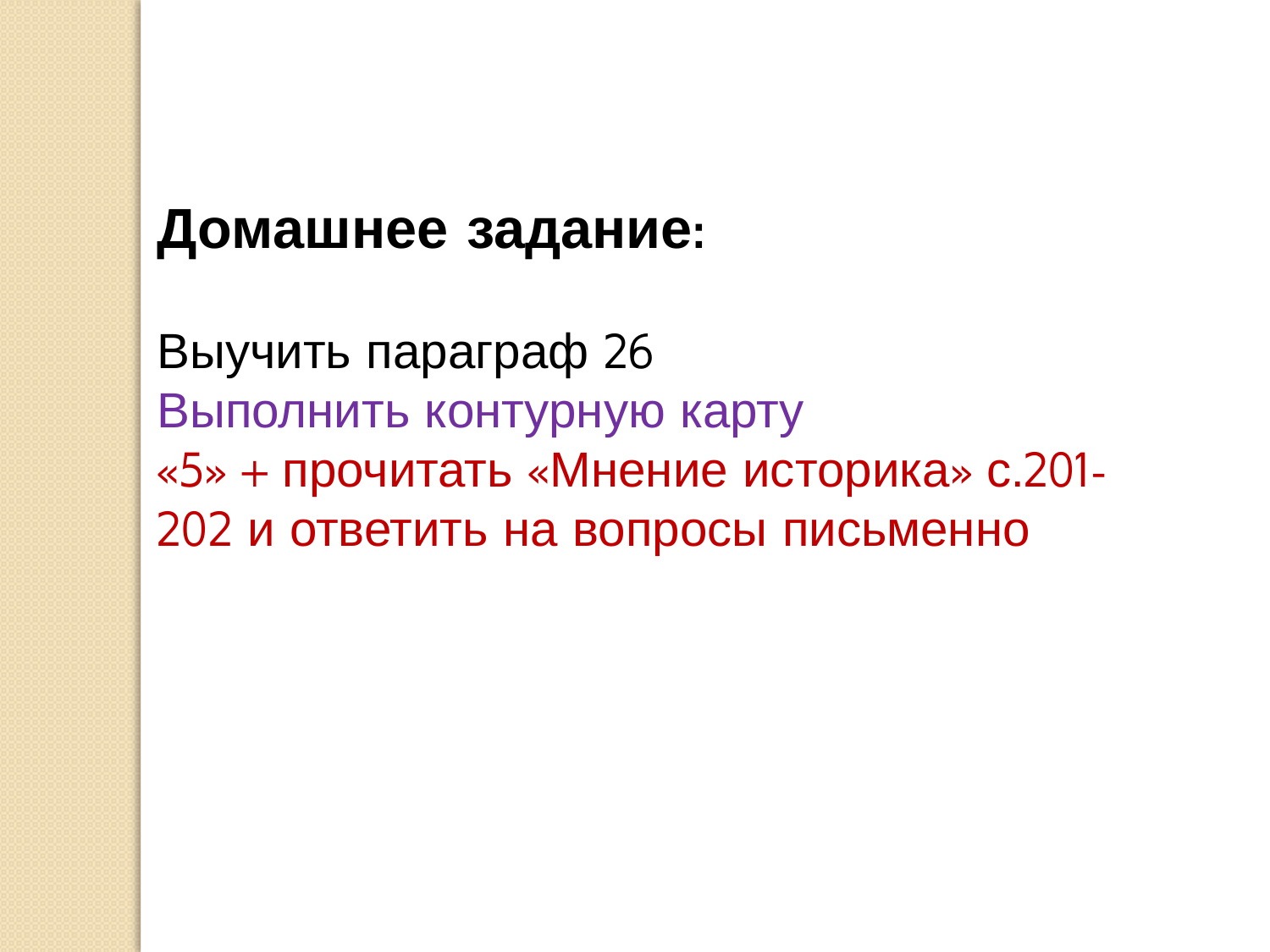

Домашнее задание:

Выучить параграф 26
Выполнить контурную карту
«5» + прочитать «Мнение историка» с.201-202 и ответить на вопросы письменно